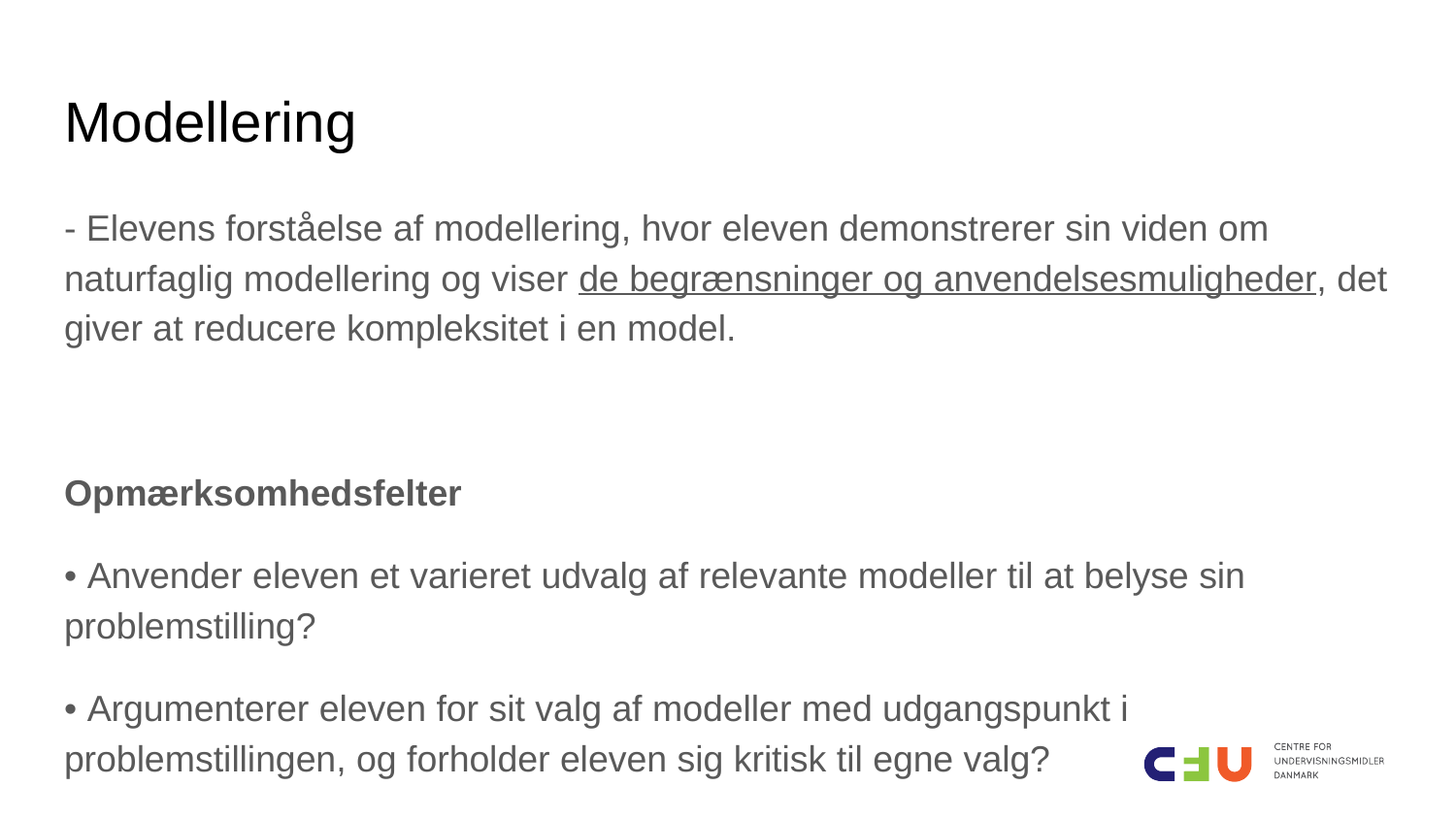

# Modellering
- Elevens forståelse af modellering, hvor eleven demonstrerer sin viden om naturfaglig modellering og viser de begrænsninger og anvendelsesmuligheder, det giver at reducere kompleksitet i en model.

Opmærksomhedsfelter
• Anvender eleven et varieret udvalg af relevante modeller til at belyse sin problemstilling?
• Argumenterer eleven for sit valg af modeller med udgangspunkt i problemstillingen, og forholder eleven sig kritisk til egne valg?
• Reflekterer eleven over forholdet mellem model og virkelighed?